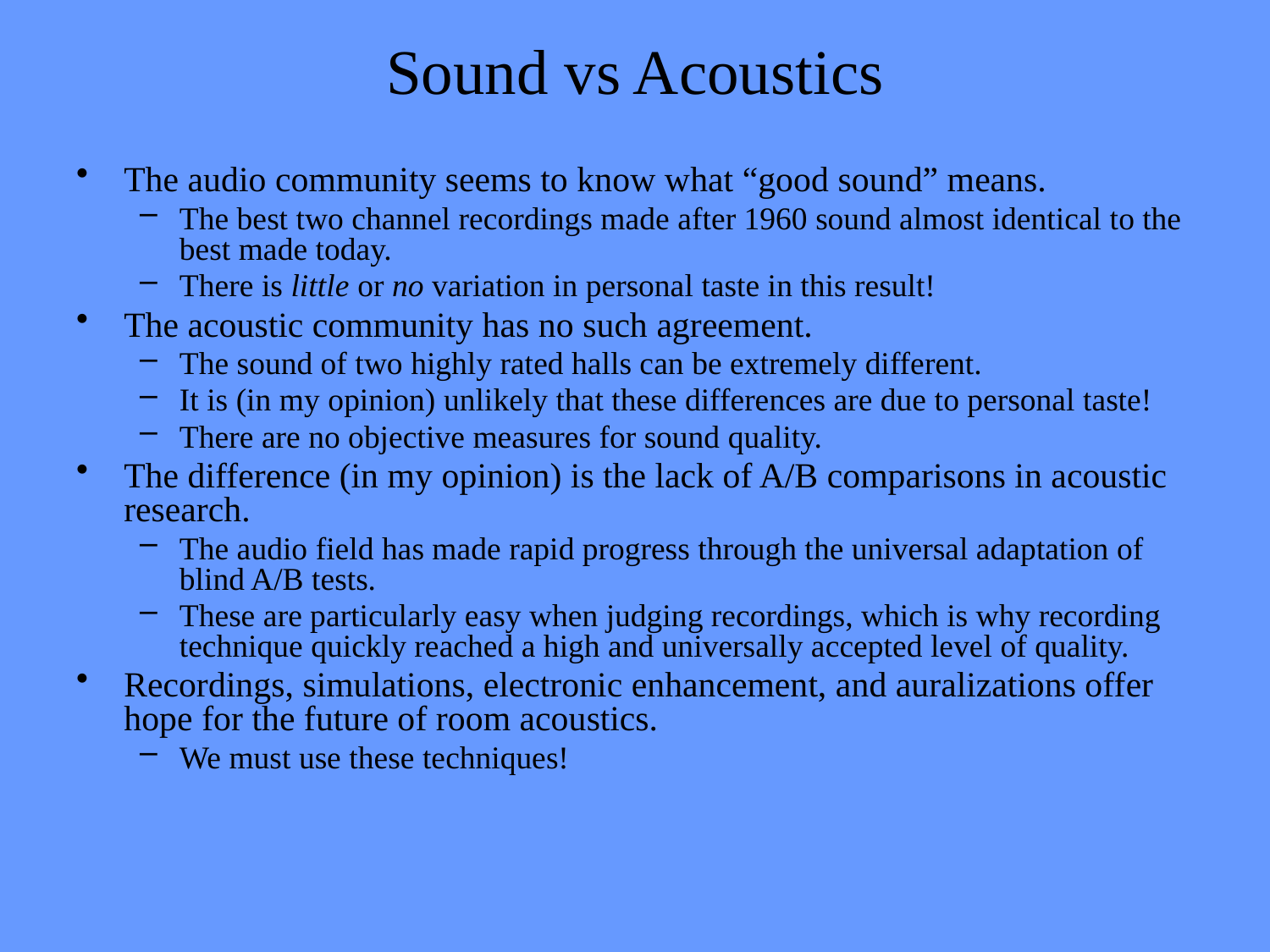

# Sound vs Acoustics
The audio community seems to know what “good sound” means.
The best two channel recordings made after 1960 sound almost identical to the best made today.
There is little or no variation in personal taste in this result!
The acoustic community has no such agreement.
The sound of two highly rated halls can be extremely different.
It is (in my opinion) unlikely that these differences are due to personal taste!
There are no objective measures for sound quality.
The difference (in my opinion) is the lack of A/B comparisons in acoustic research.
The audio field has made rapid progress through the universal adaptation of blind A/B tests.
These are particularly easy when judging recordings, which is why recording technique quickly reached a high and universally accepted level of quality.
Recordings, simulations, electronic enhancement, and auralizations offer hope for the future of room acoustics.
We must use these techniques!